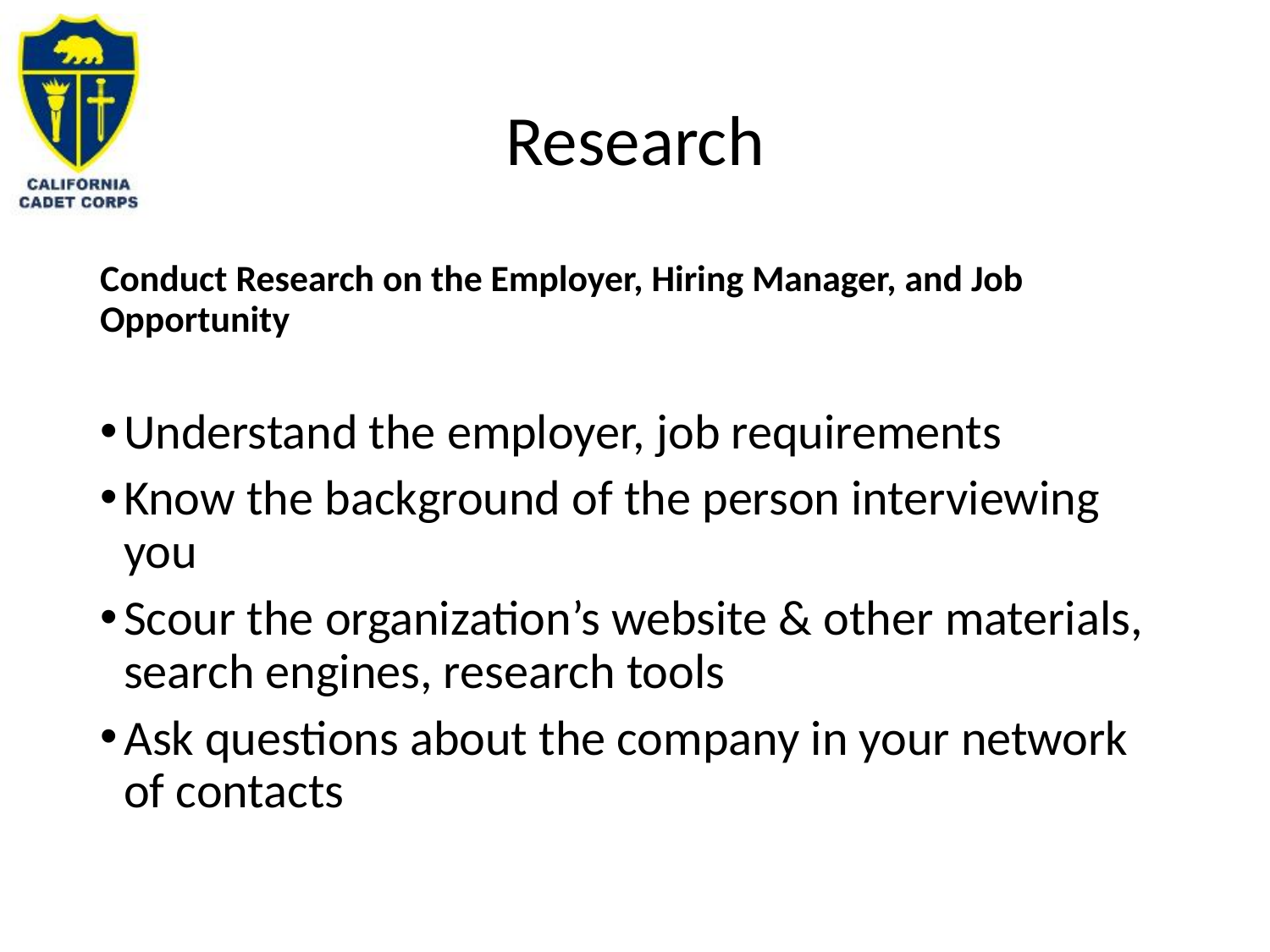

# Research
Conduct Research on the Employer, Hiring Manager, and Job Opportunity

Understand the employer, job requirements
Know the background of the person interviewing you
Scour the organization’s website & other materials, search engines, research tools
Ask questions about the company in your network of contacts